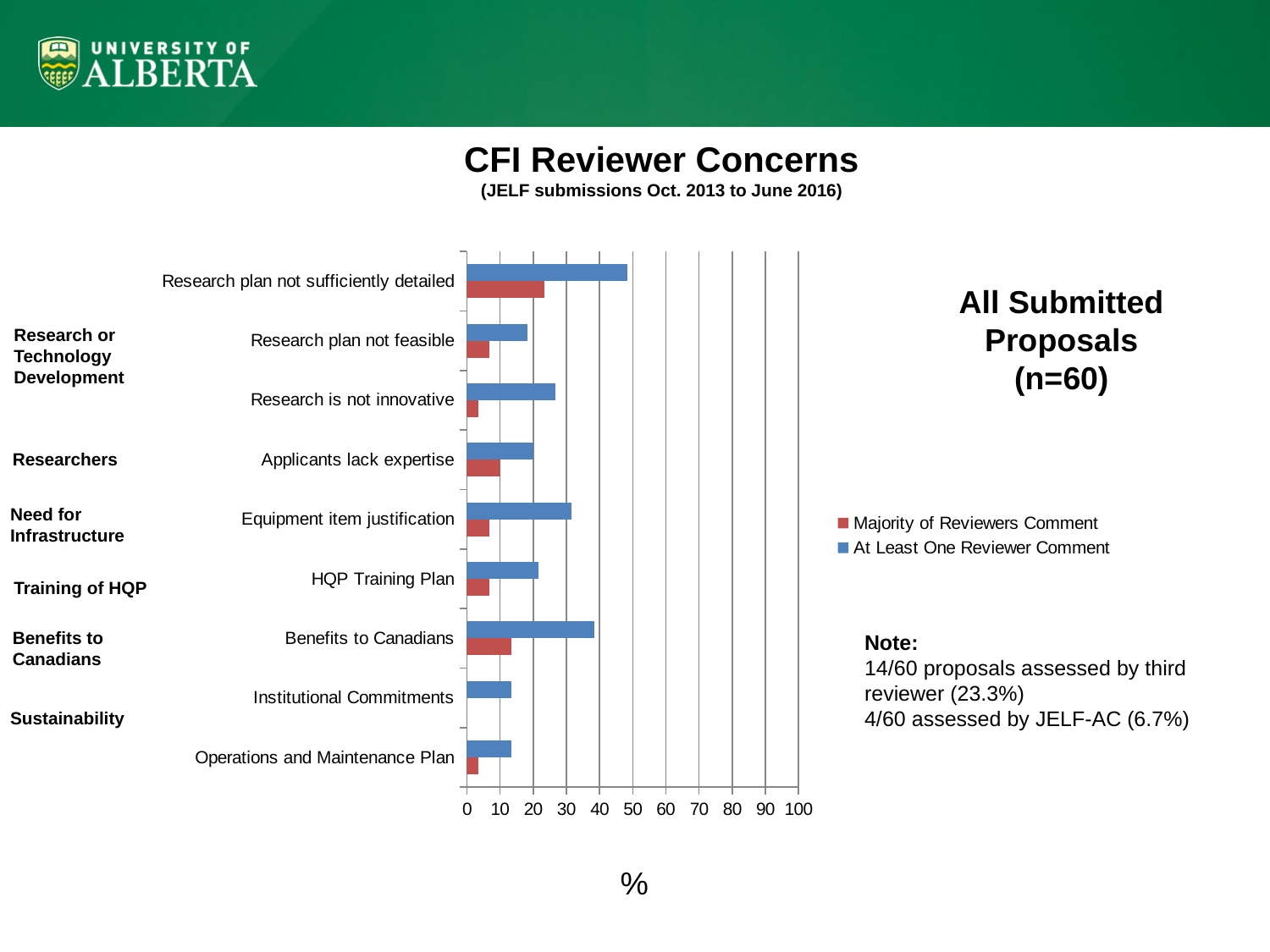

CFI Reviewer Concerns
(JELF submissions Oct. 2013 to June 2016)

### Chart

| Category | At Least One Reviewer Comment | Majority of Reviewers Comment |
|---|---|---|
| Research plan not sufficiently detailed | 48.333333333333336 | 23.333333333333332 |
| Research plan not feasible | 18.333333333333332 | 6.666666666666667 |
| Research is not innovative | 26.666666666666668 | 3.3333333333333335 |
| Applicants lack expertise | 20.0 | 10.0 |
| Equipment item justification | 31.666666666666664 | 6.666666666666667 |
| HQP Training Plan | 21.666666666666668 | 6.666666666666667 |
| Benefits to Canadians | 38.333333333333336 | 13.333333333333334 |
| Institutional Commitments | 13.333333333333334 | 0.0 |
| Operations and Maintenance Plan | 13.333333333333334 | 3.3333333333333335 |
All Submitted
 Proposals
(n=60)
Research or Technology Development
Researchers
Need for Infrastructure
Training of HQP
Benefits to Canadians
Note:
14/60 proposals assessed by third reviewer (23.3%)
4/60 assessed by JELF-AC (6.7%)
Sustainability
%